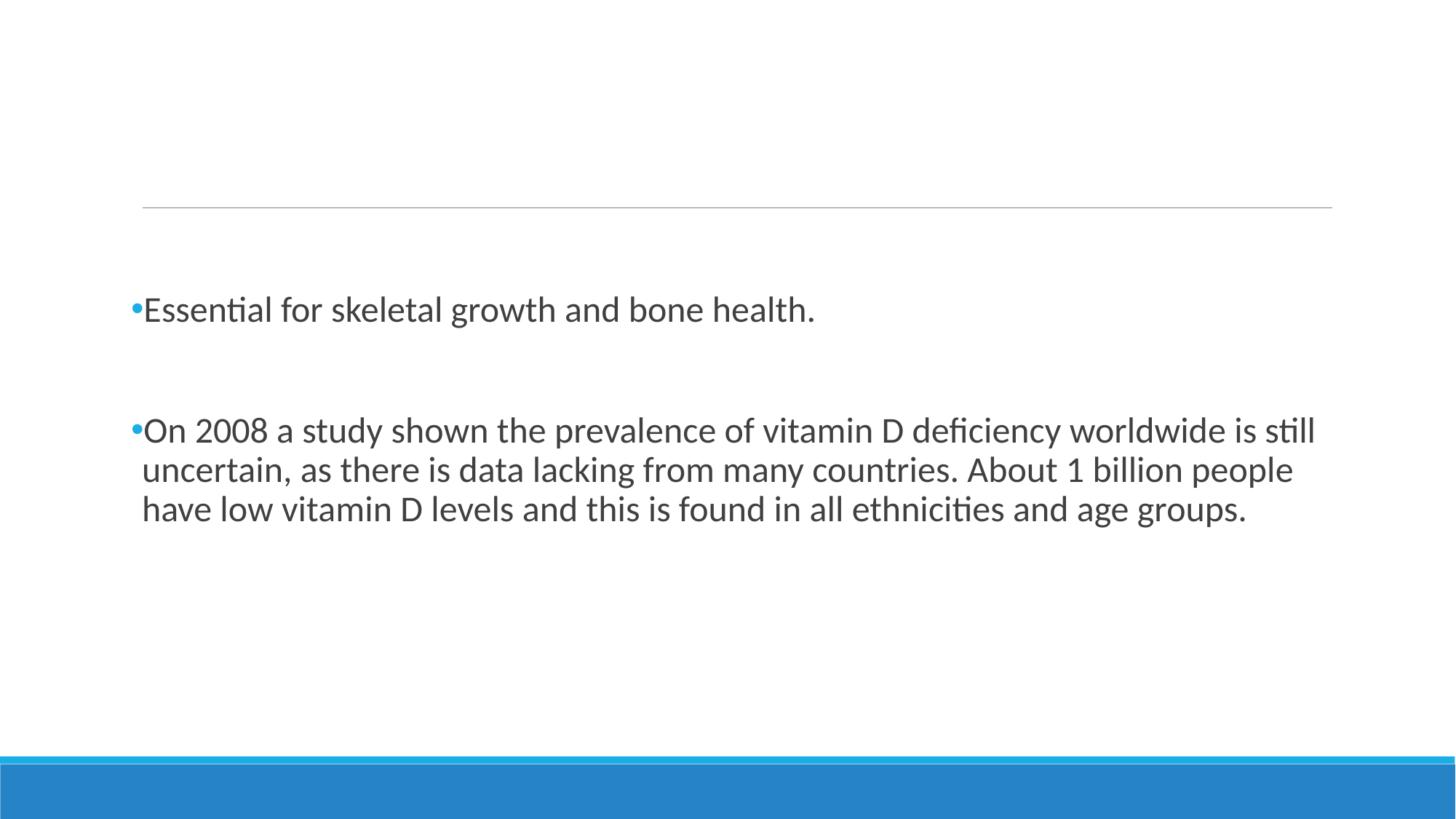

#

Essential for skeletal growth and bone health.

On 2008 a study shown the prevalence of vitamin D deficiency worldwide is still uncertain, as there is data lacking from many countries. About 1 billion people have low vitamin D levels and this is found in all ethnicities and age groups.